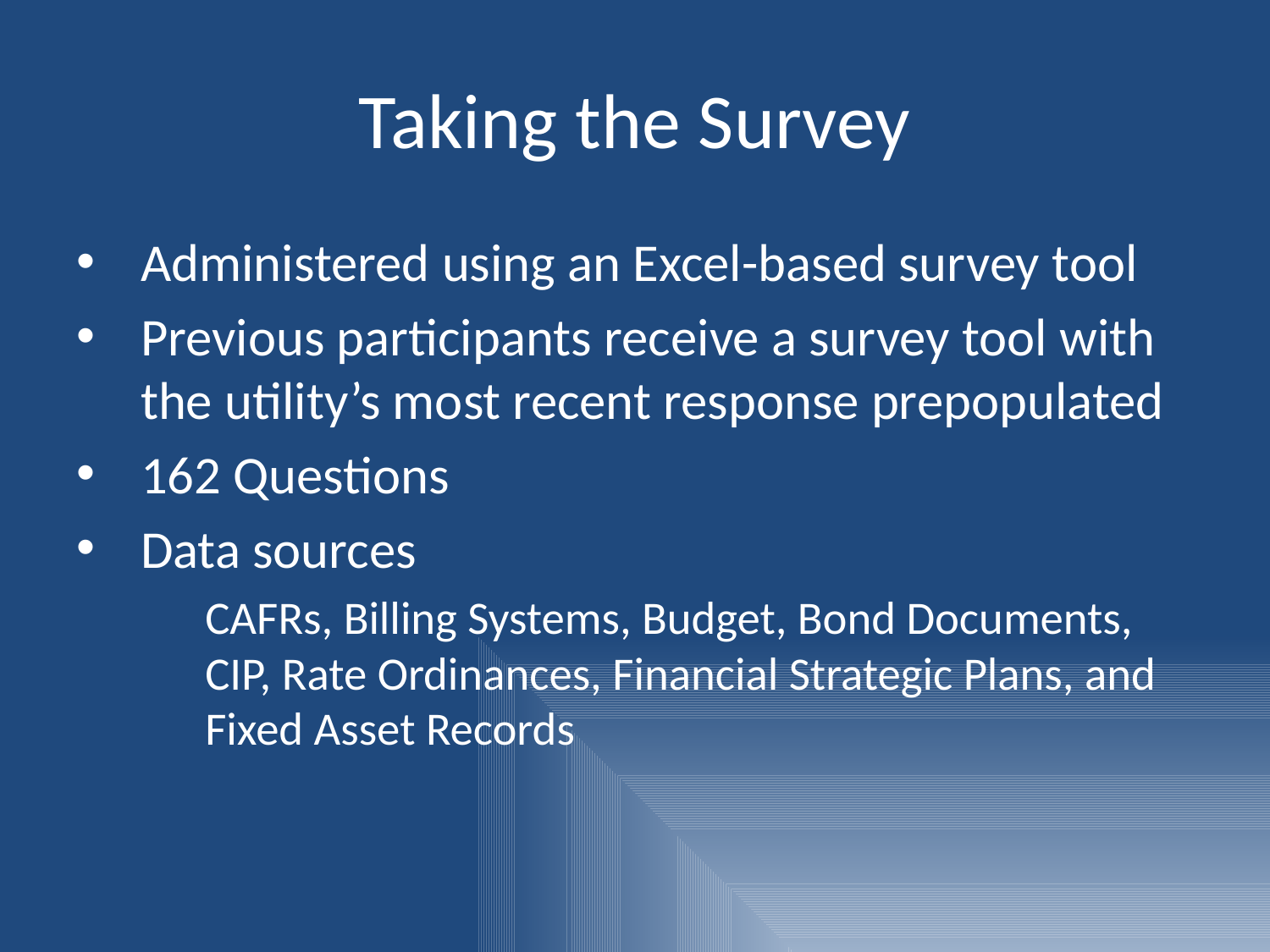

# Taking the Survey
Administered using an Excel-based survey tool
Previous participants receive a survey tool with the utility’s most recent response prepopulated
162 Questions
Data sources
CAFRs, Billing Systems, Budget, Bond Documents, CIP, Rate Ordinances, Financial Strategic Plans, and Fixed Asset Records